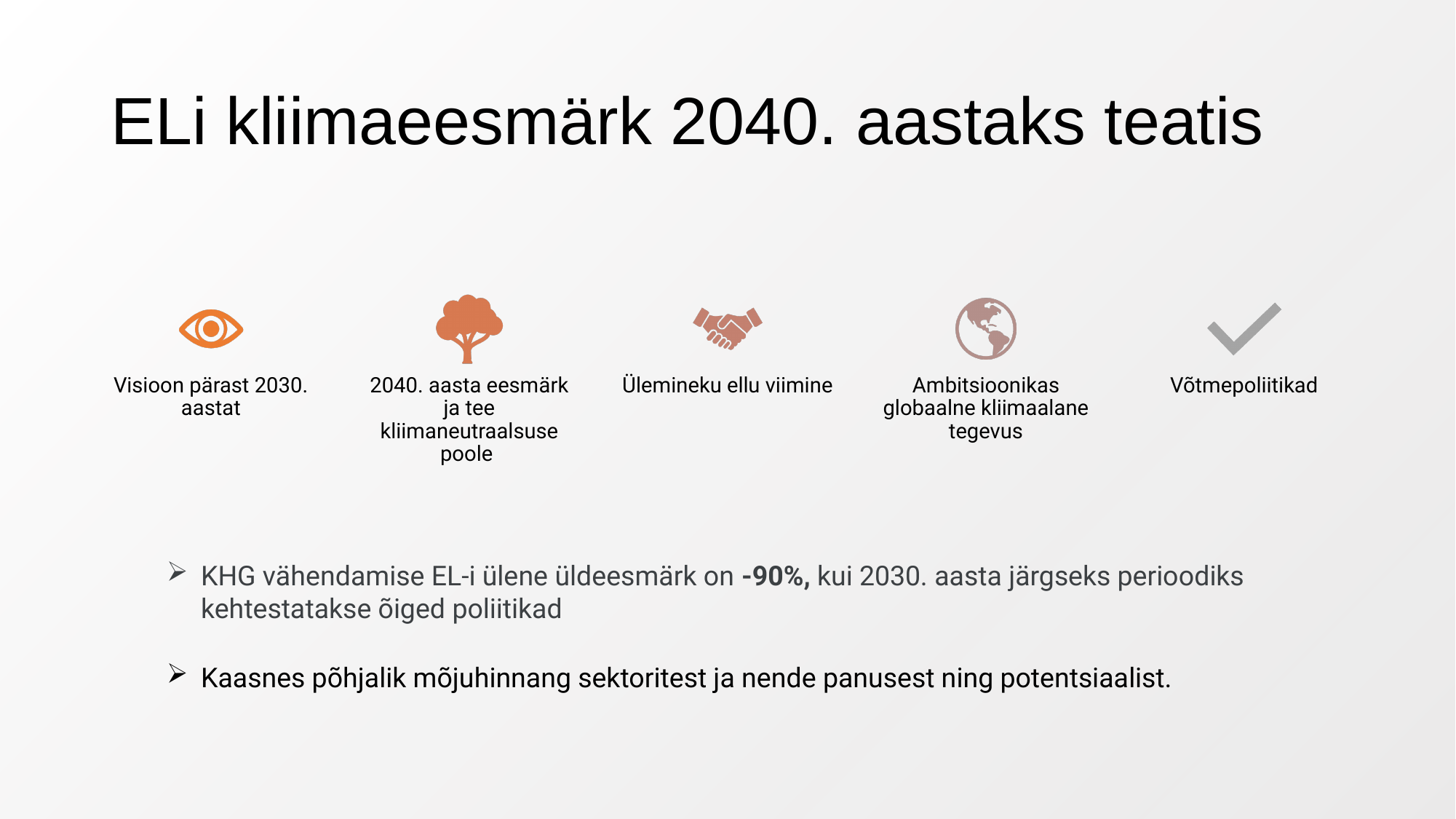

# ELi kliimaeesmärk 2040. aastaks teatis
Visioon pärast 2030. aastat
2040. aasta eesmärk ja tee kliimaneutraalsuse poole
Ülemineku ellu viimine
Ambitsioonikas globaalne kliimaalane tegevus
Võtmepoliitikad
KHG vähendamise EL-i ülene üldeesmärk on -90%, kui 2030. aasta järgseks perioodiks kehtestatakse õiged poliitikad
Kaasnes põhjalik mõjuhinnang sektoritest ja nende panusest ning potentsiaalist.